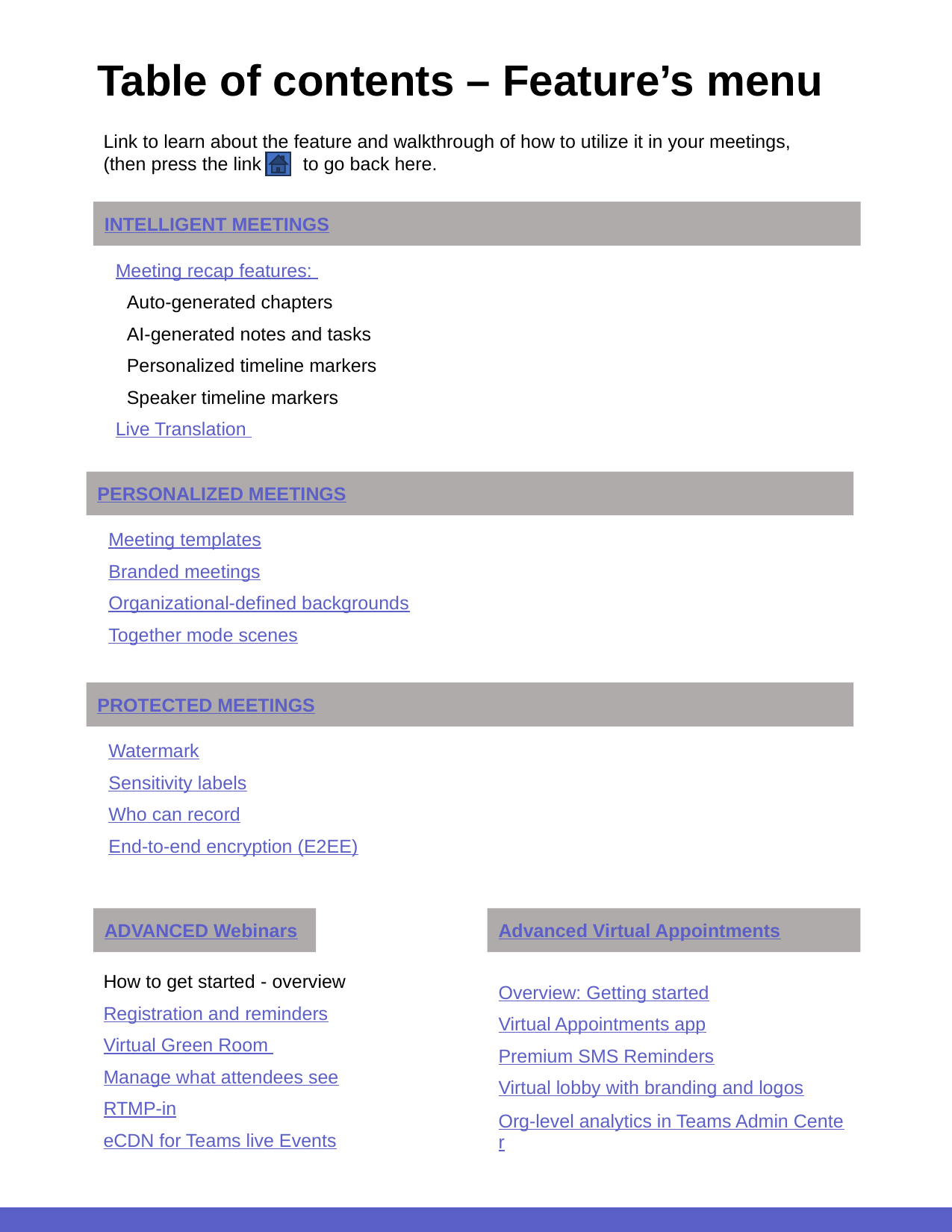

# Table of contents – Feature’s menu
Link to learn about the feature and walkthrough of how to utilize it in your meetings, (then press the link        to go back here.

INTELLIGENT MEETINGS
Meeting recap features:
Auto-generated chapters
AI-generated notes and tasks
Personalized timeline markers
Speaker timeline markers
Live Translation
PERSONALIZED MEETINGS
Meeting templates
Branded meetings
Organizational-defined backgrounds
Together mode scenes
PROTECTED MEETINGS
Watermark
Sensitivity labels
Who can record
End-to-end encryption (E2EE)

ADVANCED Webinars
Advanced Virtual Appointments
How to get started - overview
Registration and reminders
Virtual Green Room
Manage what attendees see
RTMP-in
eCDN for Teams live Events
Overview: Getting started
Virtual Appointments app
Premium SMS Reminders
Virtual lobby with branding and logos
Org-level analytics in Teams Admin Center